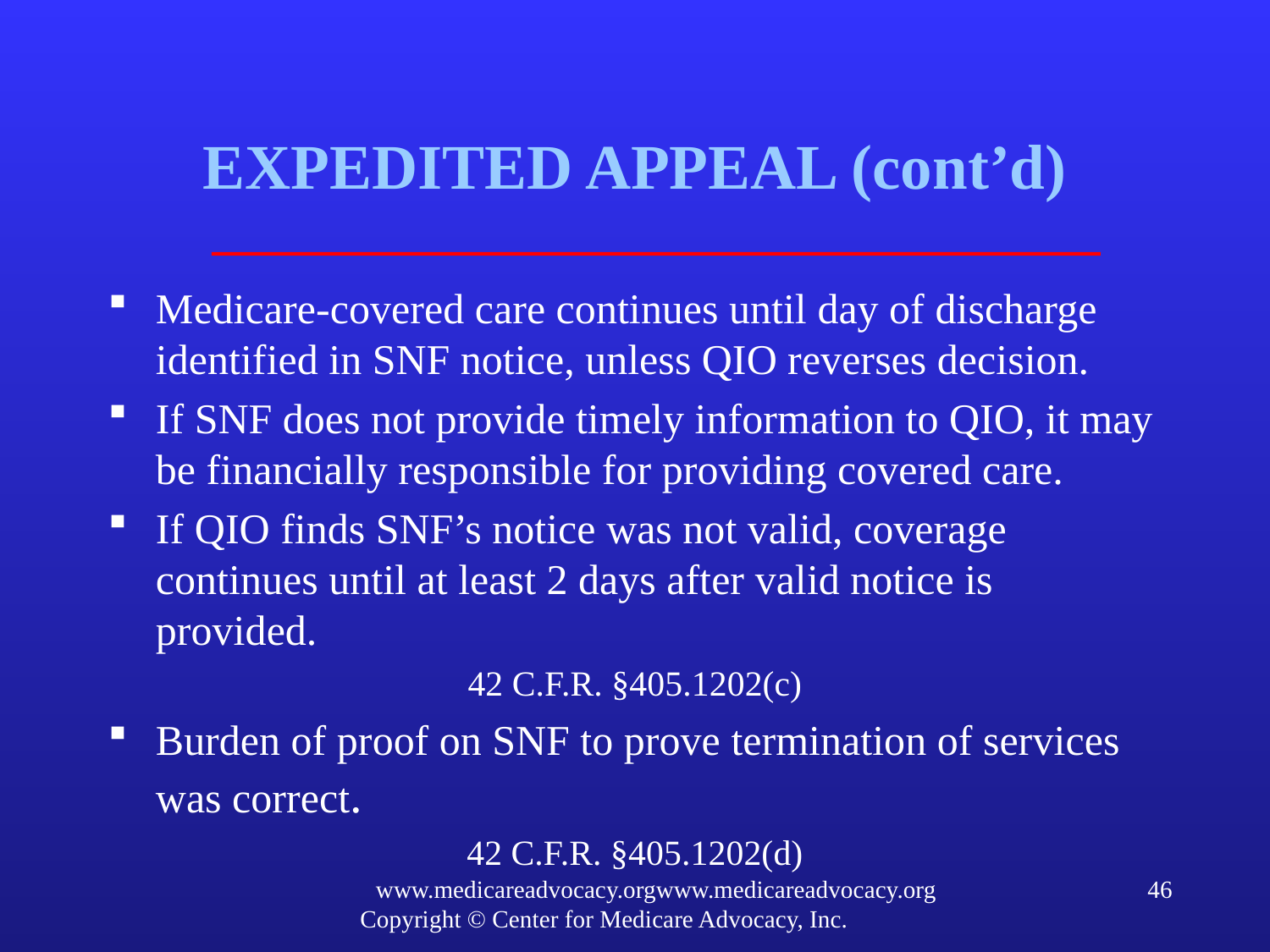

# EXPEDITED APPEAL (cont’d)
Medicare-covered care continues until day of discharge identified in SNF notice, unless QIO reverses decision.
If SNF does not provide timely information to QIO, it may be financially responsible for providing covered care.
If QIO finds SNF’s notice was not valid, coverage continues until at least 2 days after valid notice is provided.
42 C.F.R. §405.1202(c)
Burden of proof on SNF to prove termination of services was correct.
42 C.F.R. §405.1202(d)
www.medicareadvocacy.orgwww.medicareadvocacy.org
Copyright © Center for Medicare Advocacy, Inc.
46